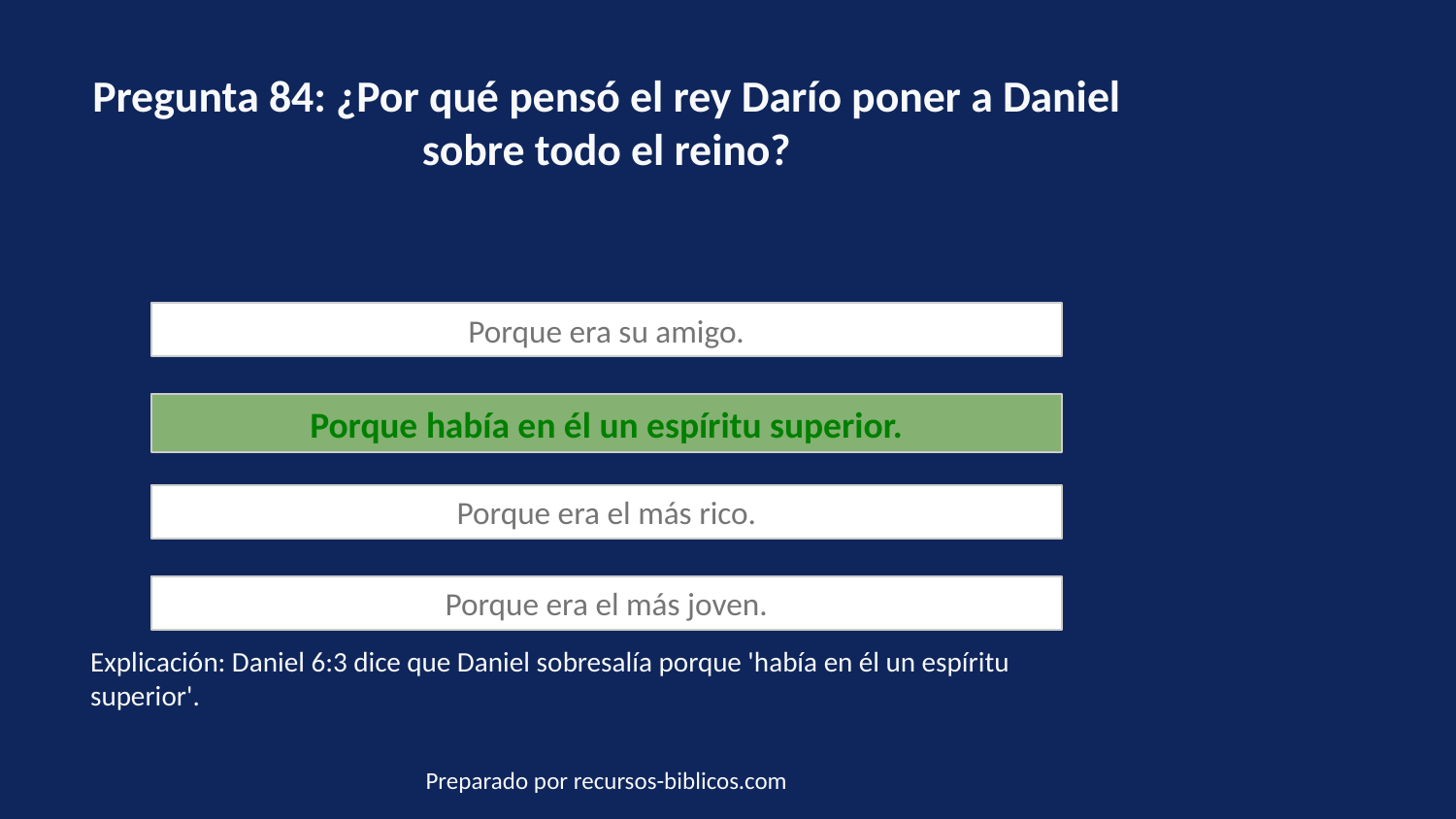

Pregunta 84: ¿Por qué pensó el rey Darío poner a Daniel sobre todo el reino?
Porque era su amigo.
Porque había en él un espíritu superior.
Porque era el más rico.
Porque era el más joven.
Explicación: Daniel 6:3 dice que Daniel sobresalía porque 'había en él un espíritu superior'.
Preparado por recursos-biblicos.com